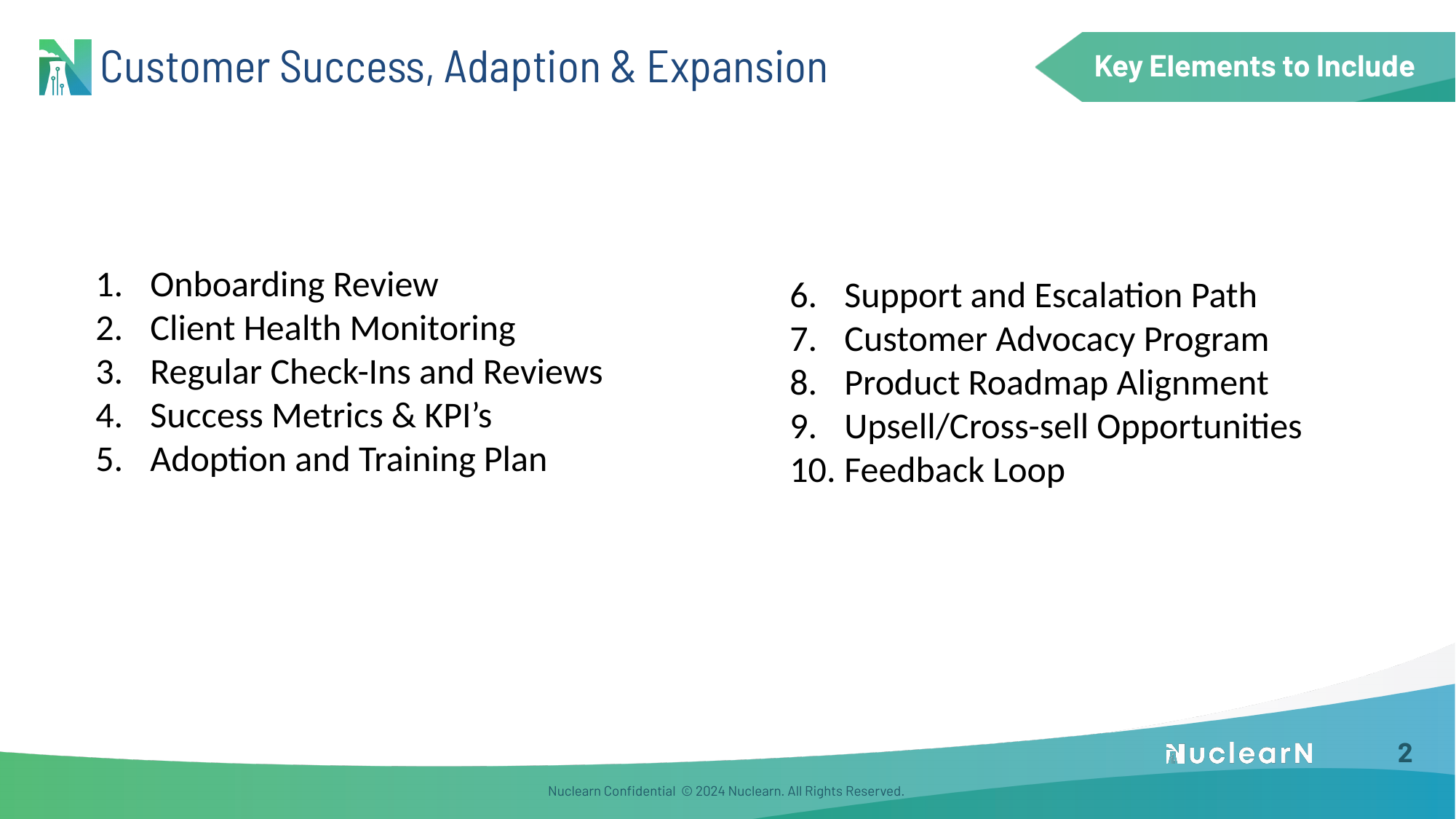

Key Elements to Include
# Customer Success, Adaption & Expansion
Onboarding Review
Client Health Monitoring
Regular Check-Ins and Reviews
Success Metrics & KPI’s
Adoption and Training Plan
Support and Escalation Path
Customer Advocacy Program
Product Roadmap Alignment
Upsell/Cross-sell Opportunities
Feedback Loop